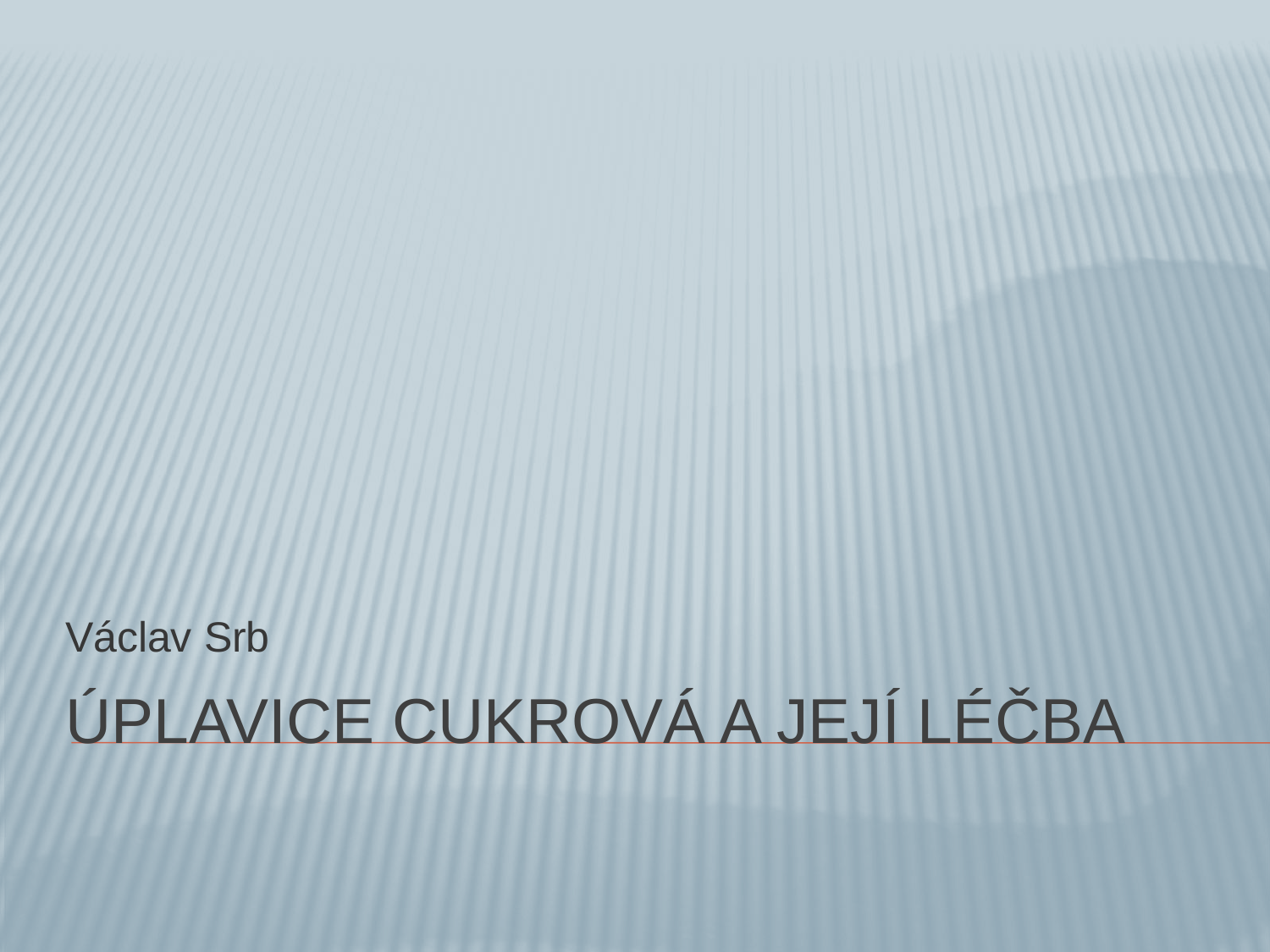

Václav Srb
# Úplavice cukrová a její léčba